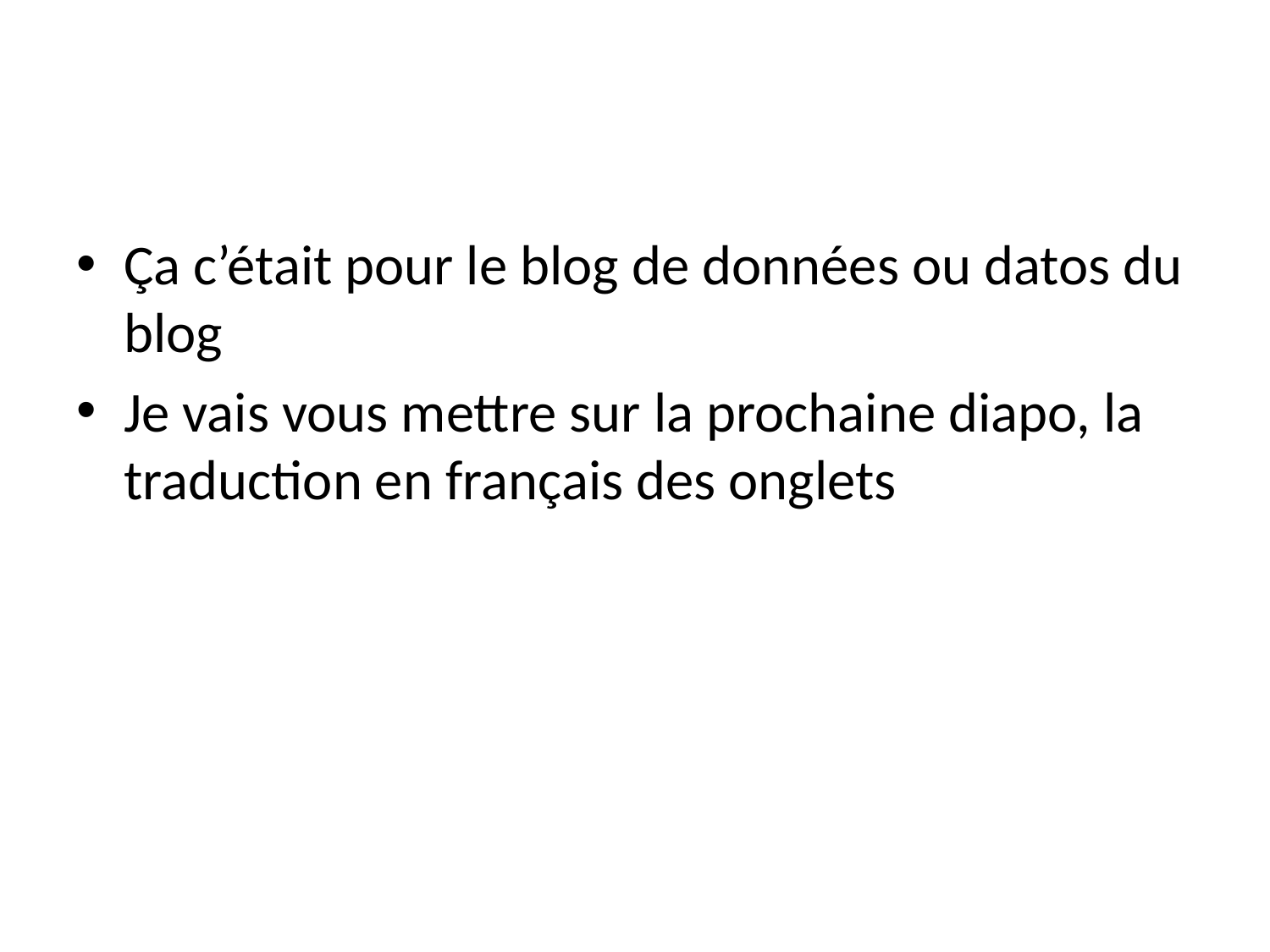

#
Ça c’était pour le blog de données ou datos du blog
Je vais vous mettre sur la prochaine diapo, la traduction en français des onglets